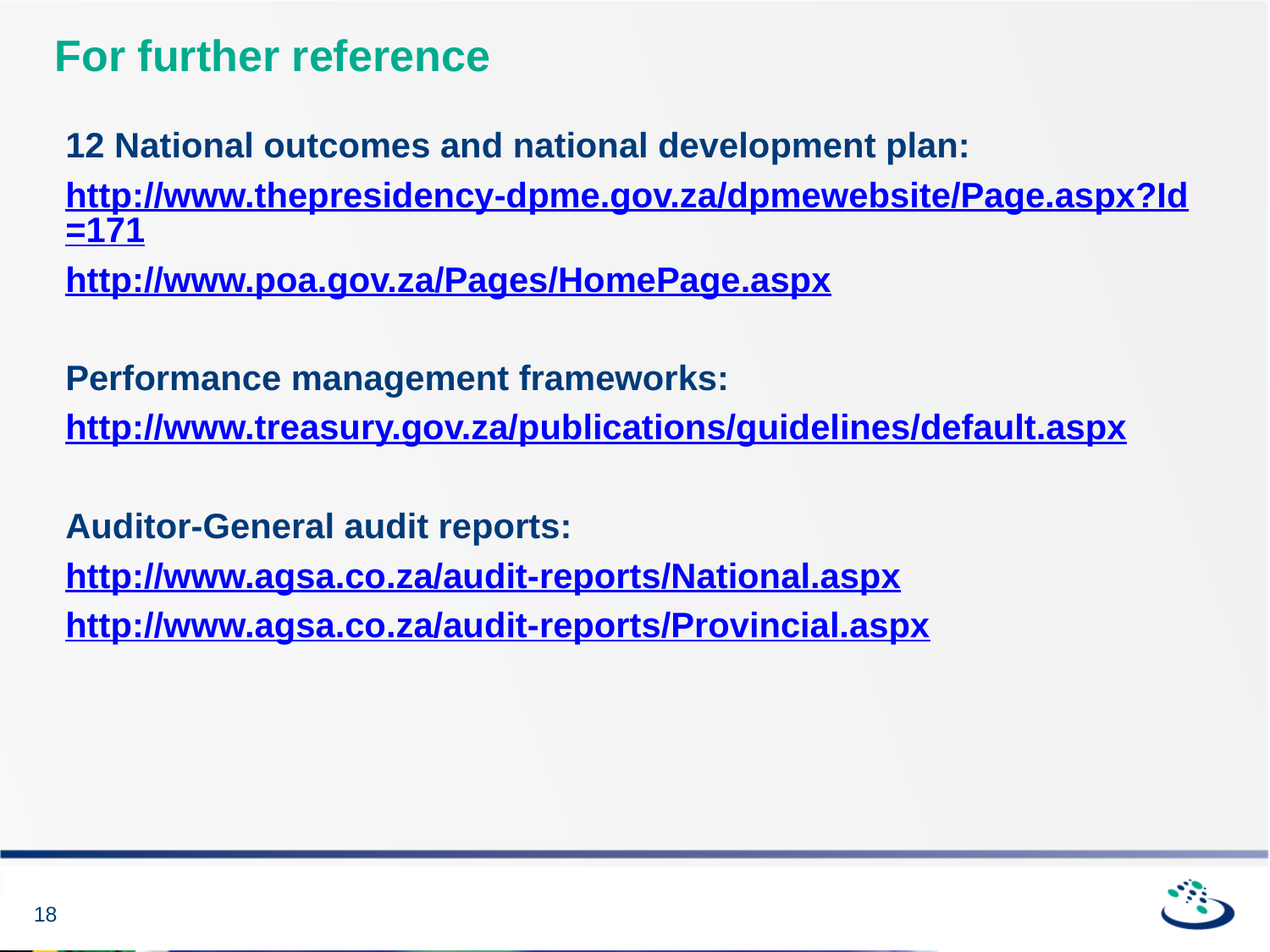

# For further reference
12 National outcomes and national development plan:
http://www.thepresidency-dpme.gov.za/dpmewebsite/Page.aspx?Id=171
http://www.poa.gov.za/Pages/HomePage.aspx

Performance management frameworks:
http://www.treasury.gov.za/publications/guidelines/default.aspx

Auditor-General audit reports:
http://www.agsa.co.za/audit-reports/National.aspx
http://www.agsa.co.za/audit-reports/Provincial.aspx